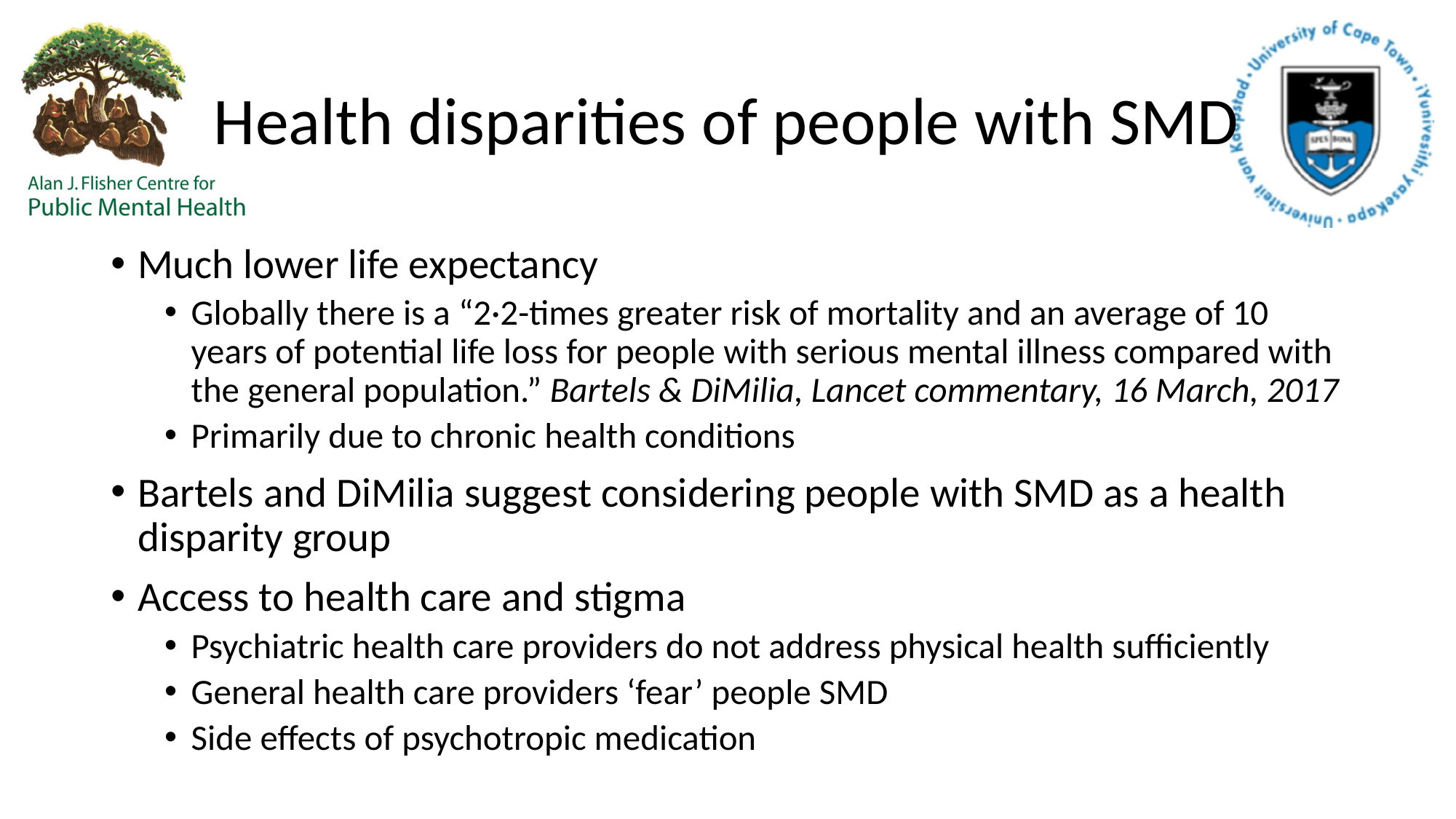

# Health disparities of people with SMD
Much lower life expectancy
Globally there is a “2·2-times greater risk of mortality and an average of 10 years of potential life loss for people with serious mental illness compared with the general population.” Bartels & DiMilia, Lancet commentary, 16 March, 2017
Primarily due to chronic health conditions
Bartels and DiMilia suggest considering people with SMD as a health disparity group
Access to health care and stigma
Psychiatric health care providers do not address physical health sufficiently
General health care providers ‘fear’ people SMD
Side effects of psychotropic medication